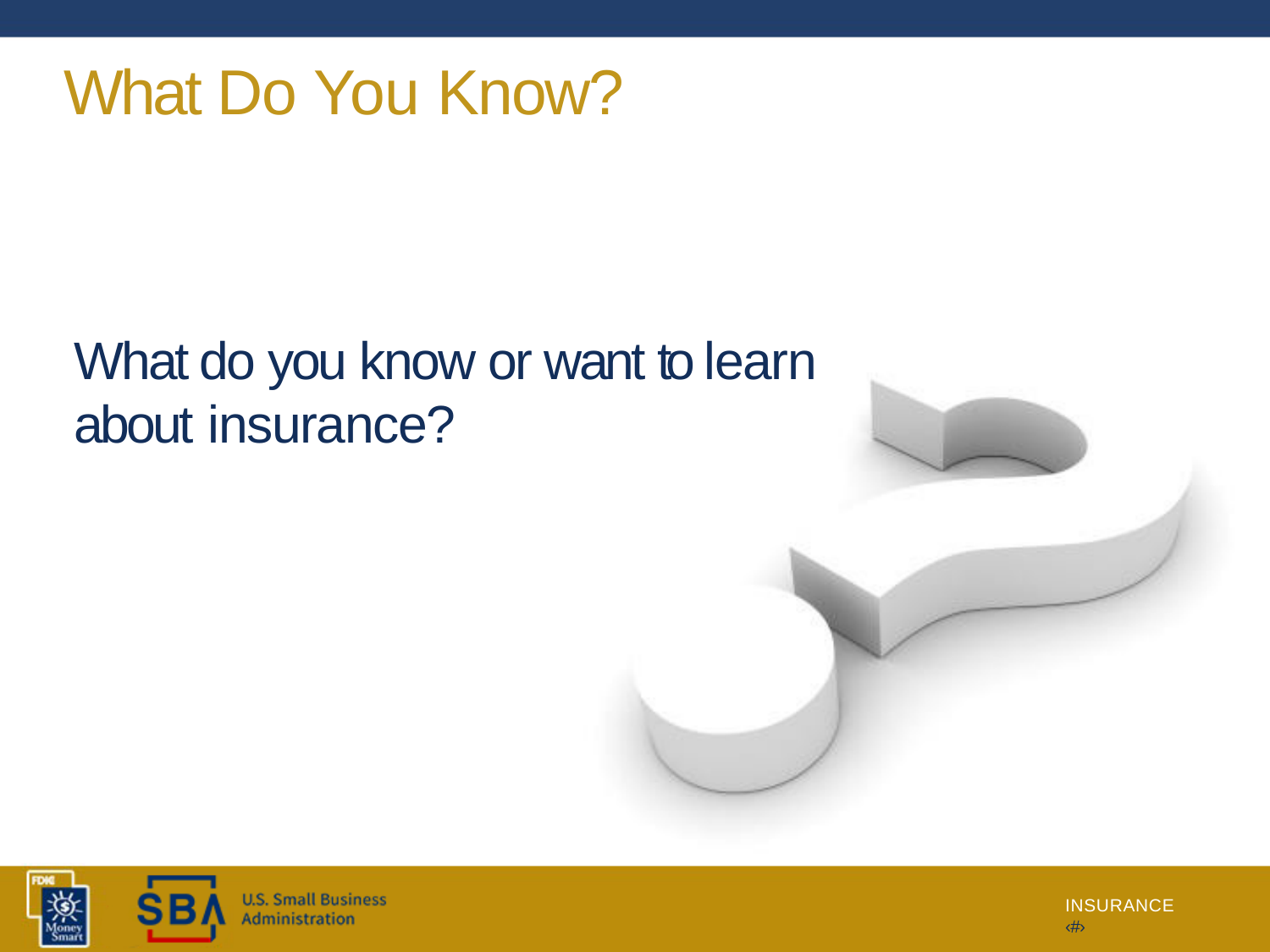

What Do You Know?
What do you know or want to learn  about insurance?
INSURANCE ‹#›